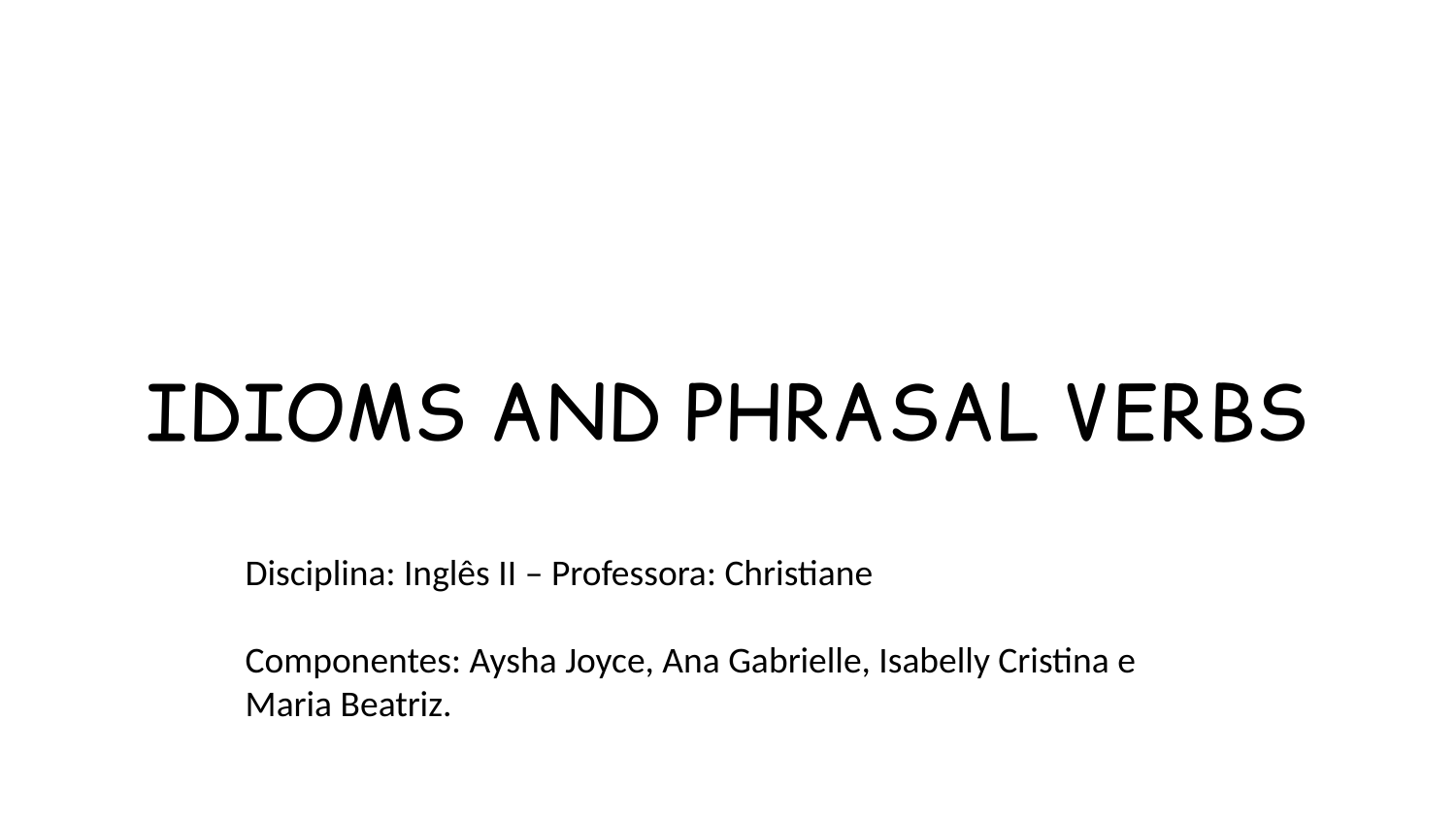

# IDIOMS AND PHRASAL VERBS
Disciplina: Inglês II – Professora: Christiane

Componentes: Aysha Joyce, Ana Gabrielle, Isabelly Cristina e Maria Beatriz.